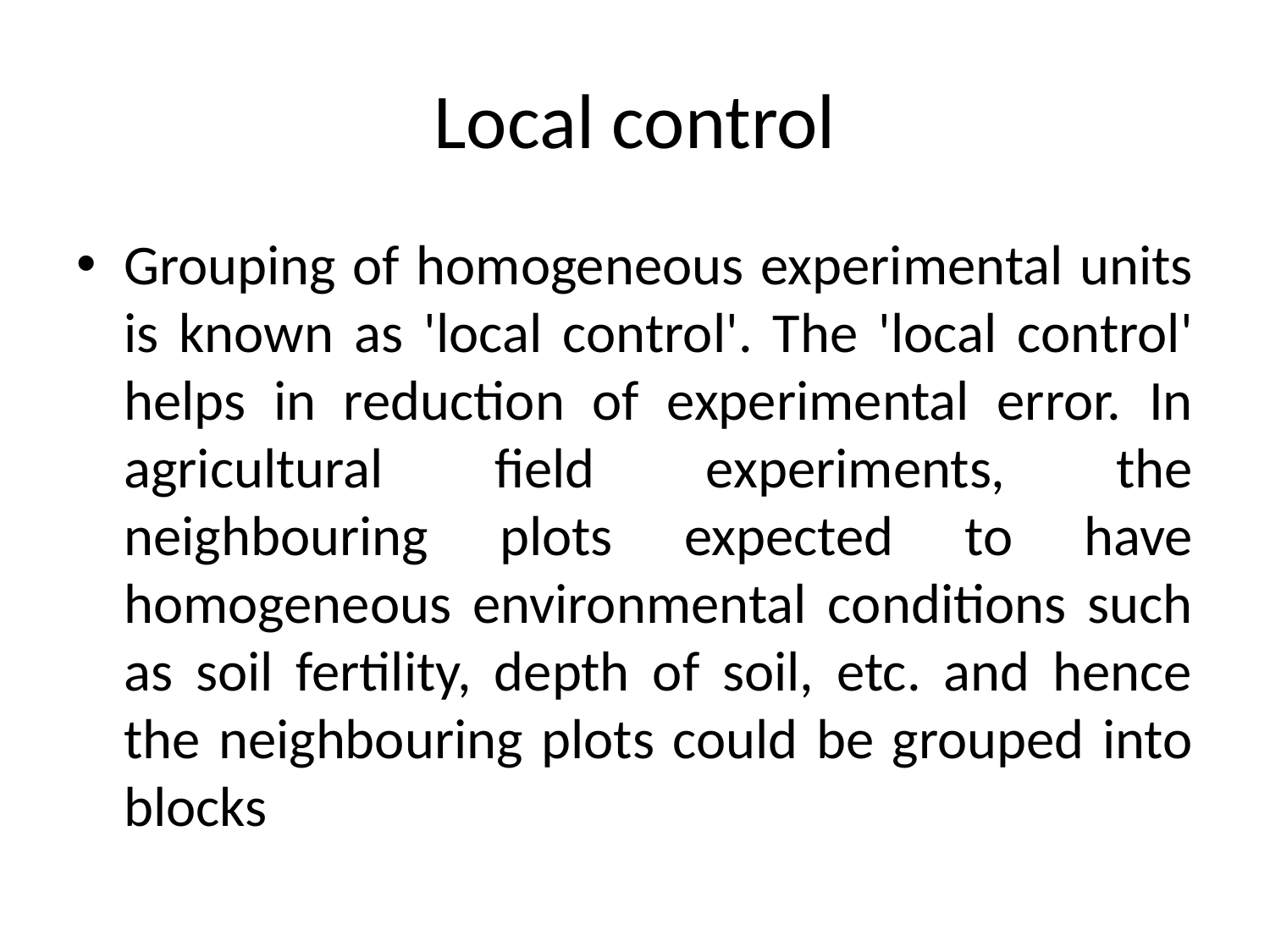

# Local control
Grouping of homogeneous experimental units is known as 'local control'. The 'local control' helps in reduction of experimental error. In agricultural field experiments, the neighbouring plots expected to have homogeneous environmental conditions such as soil fertility, depth of soil, etc. and hence the neighbouring plots could be grouped into blocks